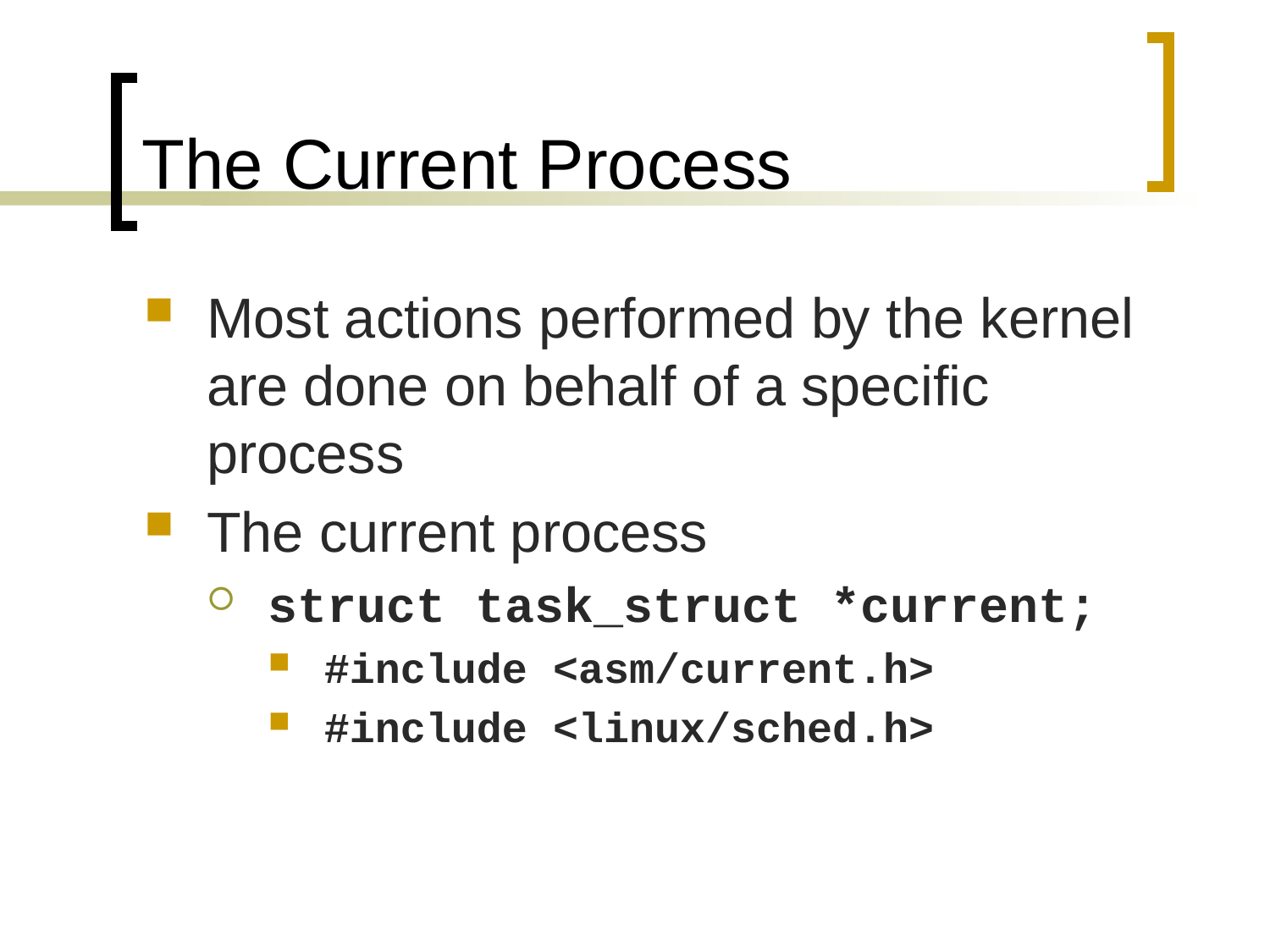

# The Current Process
Most actions performed by the kernel are done on behalf of a specific process
The current process
struct task_struct *current;
#include <asm/current.h>
#include <linux/sched.h>